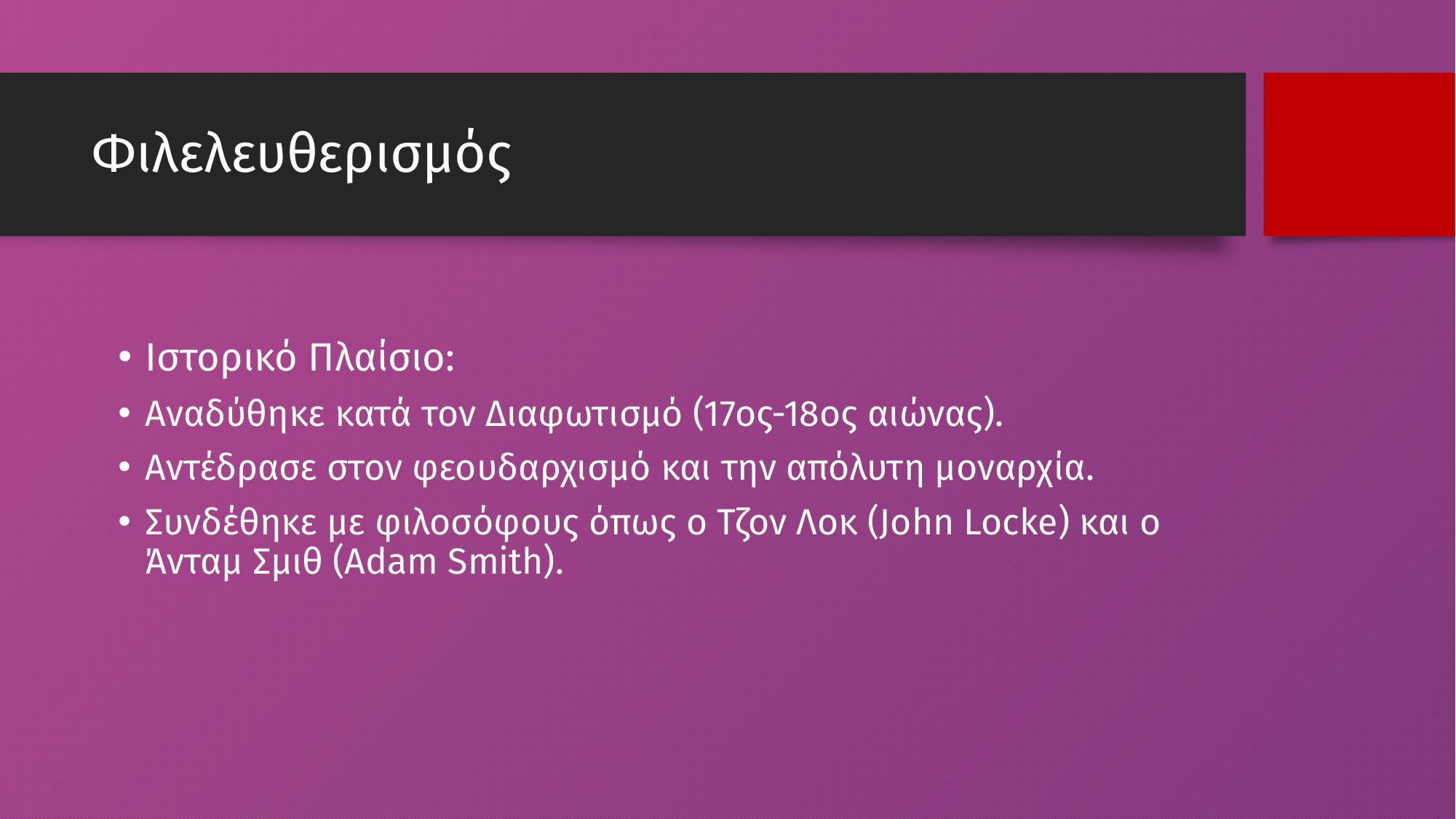

# Φιλελευθερισμός
Ιστορικό Πλαίσιο:
Αναδύθηκε κατά τον Διαφωτισμό (17ος-18ος αιώνας).
Αντέδρασε στον φεουδαρχισμό και την απόλυτη μοναρχία.
Συνδέθηκε με φιλοσόφους όπως ο Τζον Λοκ (John Locke) και ο Άνταμ Σμιθ (Adam Smith).